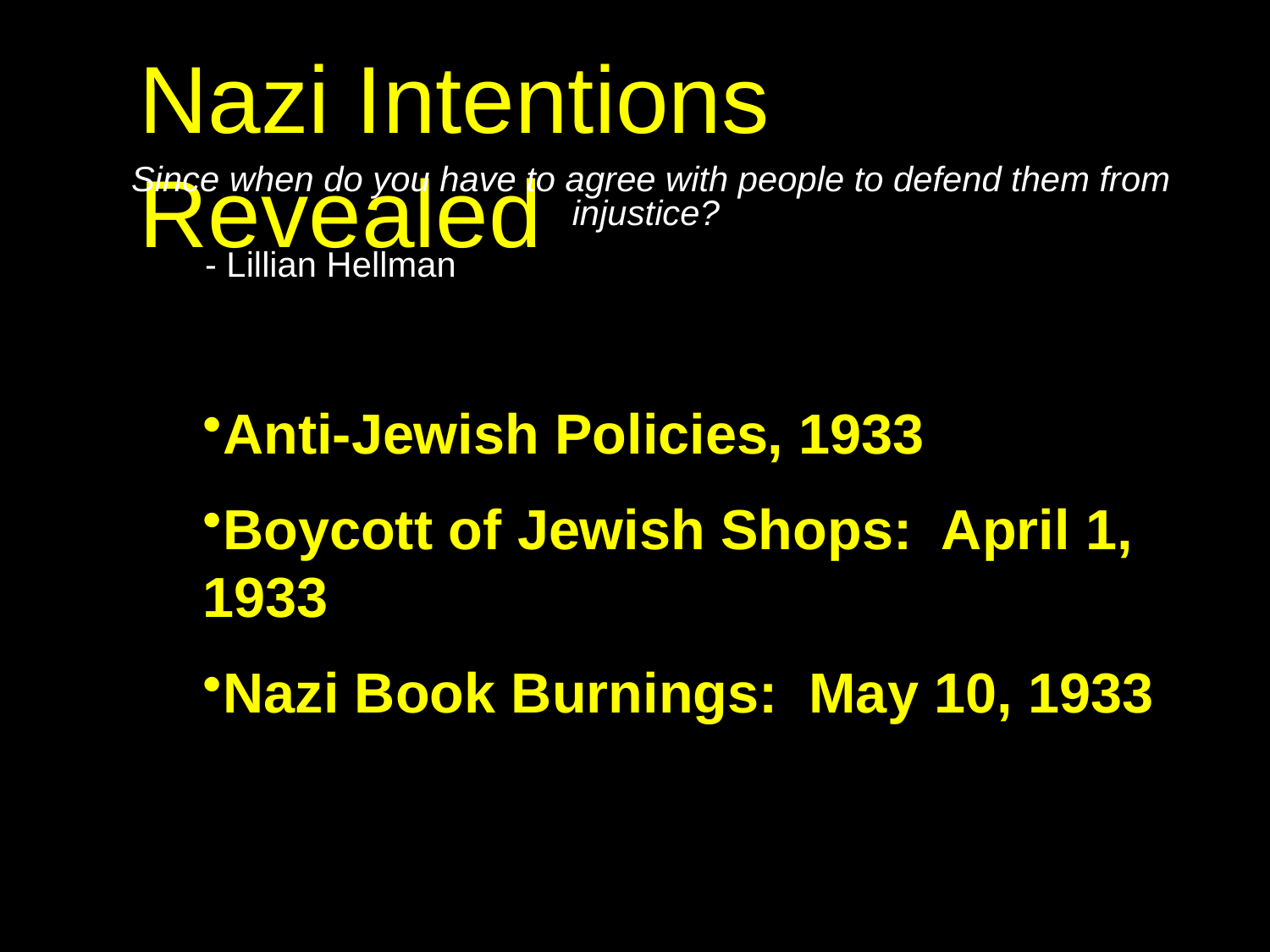

Nazi Intentions Revealed

Since when do you have to agree with people to defend them from injustice?
- Lillian Hellman
Anti-Jewish Policies, 1933
Boycott of Jewish Shops:  April 1, 1933
Nazi Book Burnings:  May 10, 1933